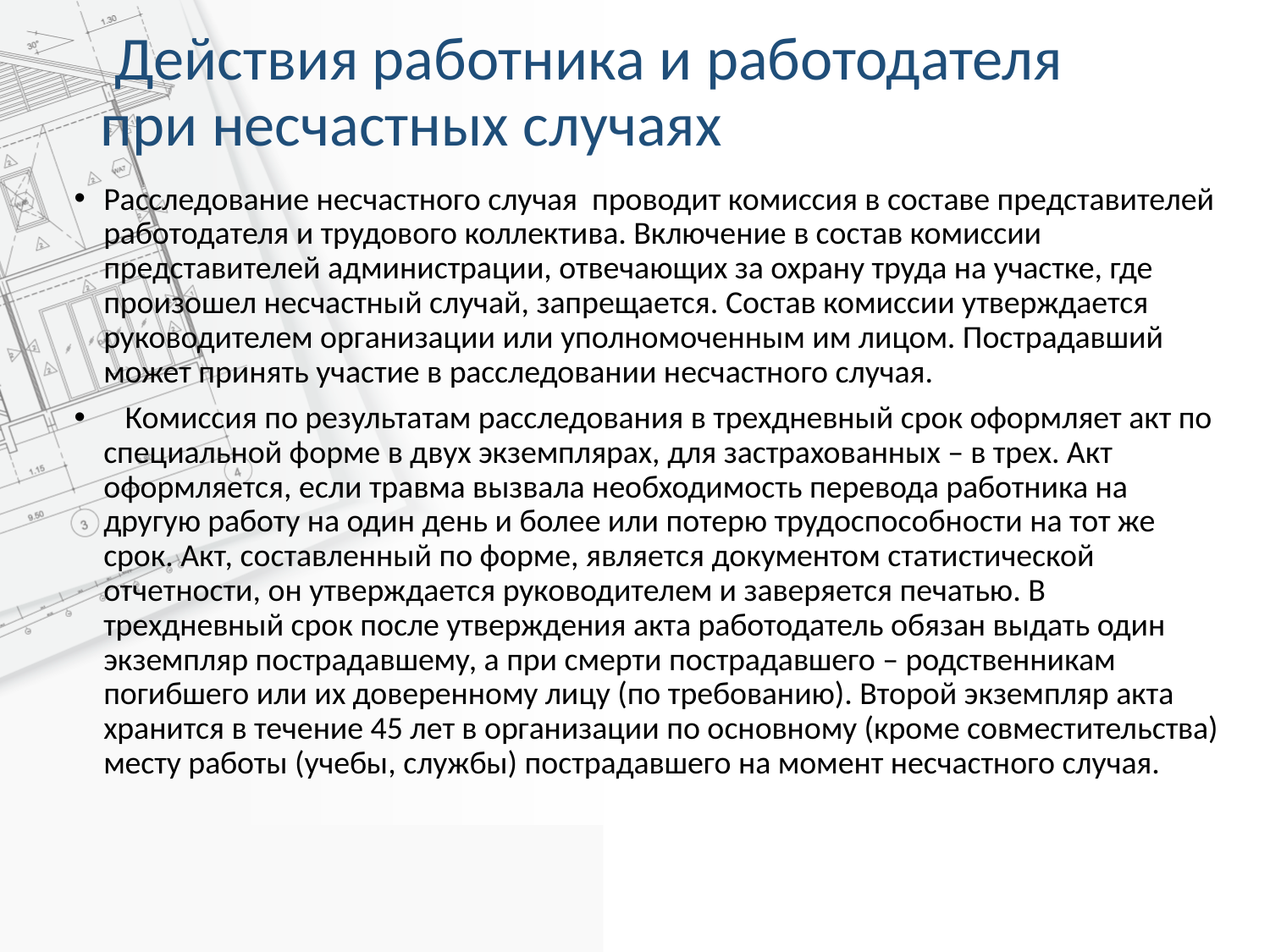

# Действия работника и работодателя при несчастных случаях
Расследование несчастного случая  проводит комиссия в составе представителей работодателя и трудового коллектива. Включение в состав комиссии представителей администрации, отвечающих за охрану труда на участке, где произошел несчастный случай, запрещается. Состав комиссии утверждается руководителем организации или уполномоченным им лицом. Пострадавший может принять участие в расследовании несчастного случая.
   Комиссия по результатам расследования в трехдневный срок оформляет акт по специальной форме в двух экземплярах, для застрахованных – в трех. Акт оформляется, если травма вызвала необходимость перевода работника на другую работу на один день и более или потерю трудоспособности на тот же срок. Акт, составленный по форме, является документом статистической  отчетности, он утверждается руководителем и заверяется печатью. В трехдневный срок после утверждения акта работодатель обязан выдать один экземпляр пострадавшему, а при смерти пострадавшего – родственникам погибшего или их доверенному лицу (по требованию). Второй экземпляр акта хранится в течение 45 лет в организации по основному (кроме совместительства) месту работы (учебы, службы) пострадавшего на момент несчастного случая.